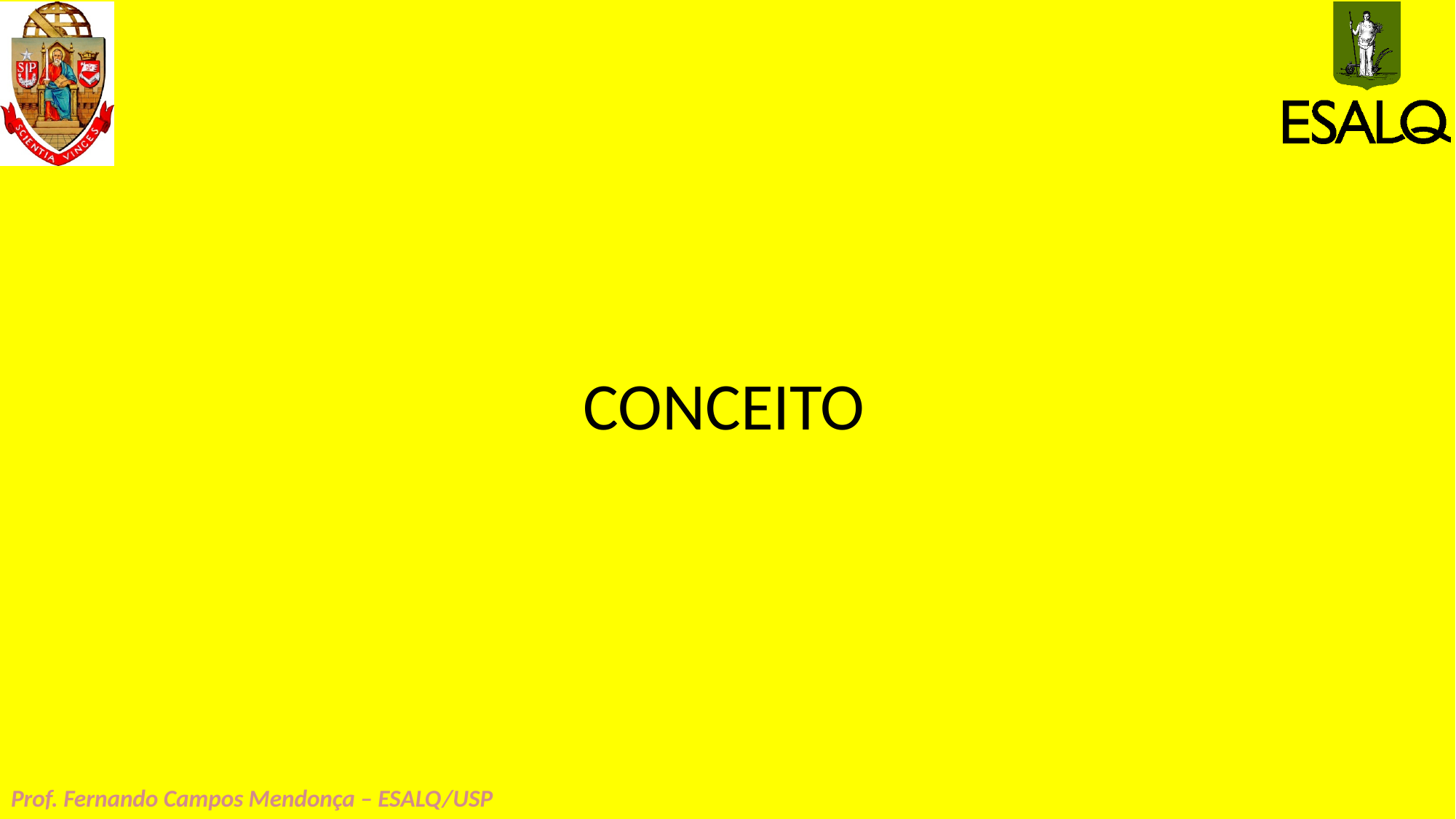

# CONCEITO
Prof. Fernando Campos Mendonça – ESALQ/USP